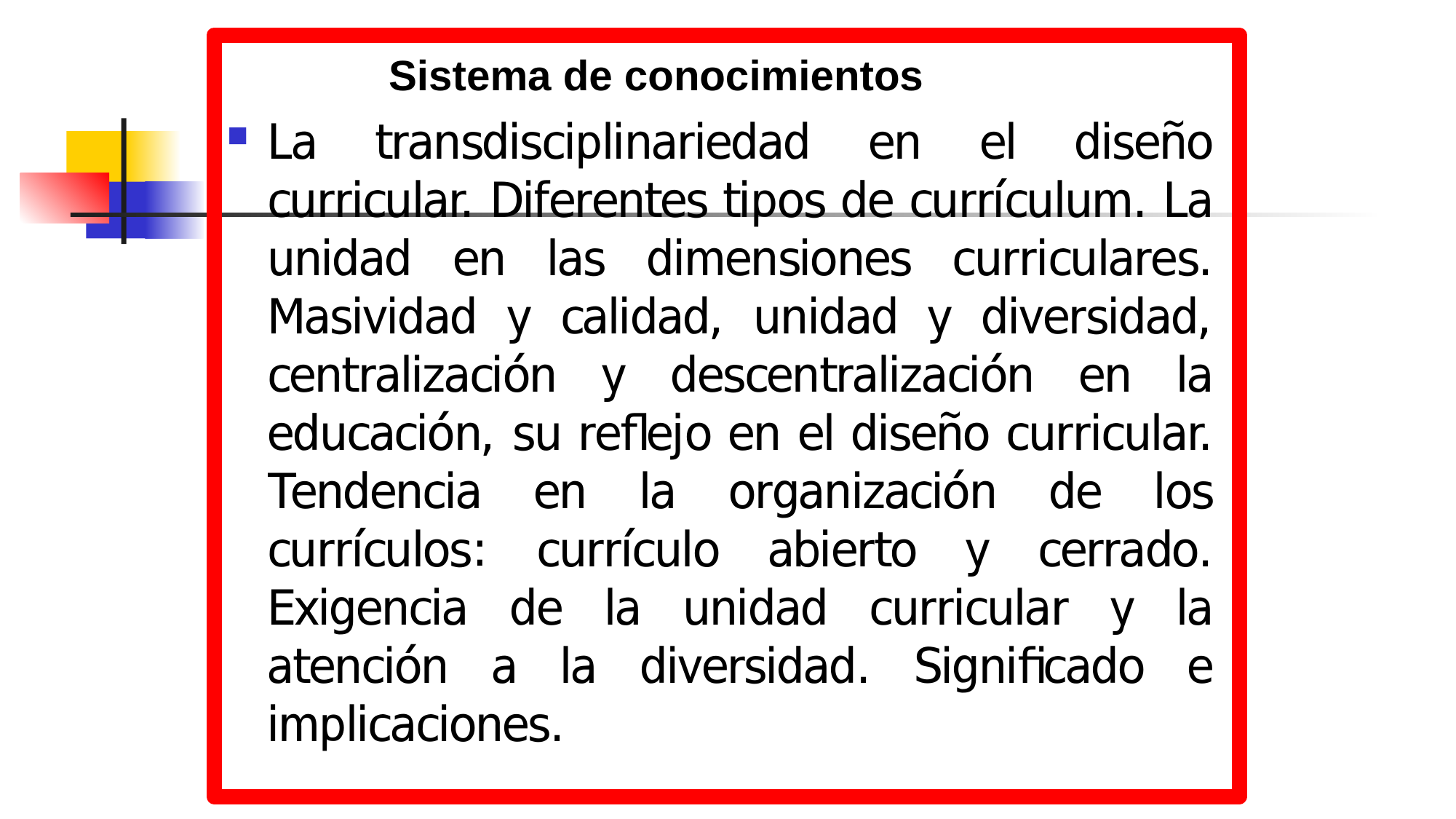

#

Sistema de conocimientos
La transdisciplinariedad en el diseño curricular. Diferentes tipos de currículum. La unidad en las dimensiones curriculares. Masividad y calidad, unidad y diversidad, centralización y descentralización en la educación, su reflejo en el diseño curricular. Tendencia en la organización de los currículos: currículo abierto y cerrado. Exigencia de la unidad curricular y la atención a la diversidad. Significado e implicaciones.